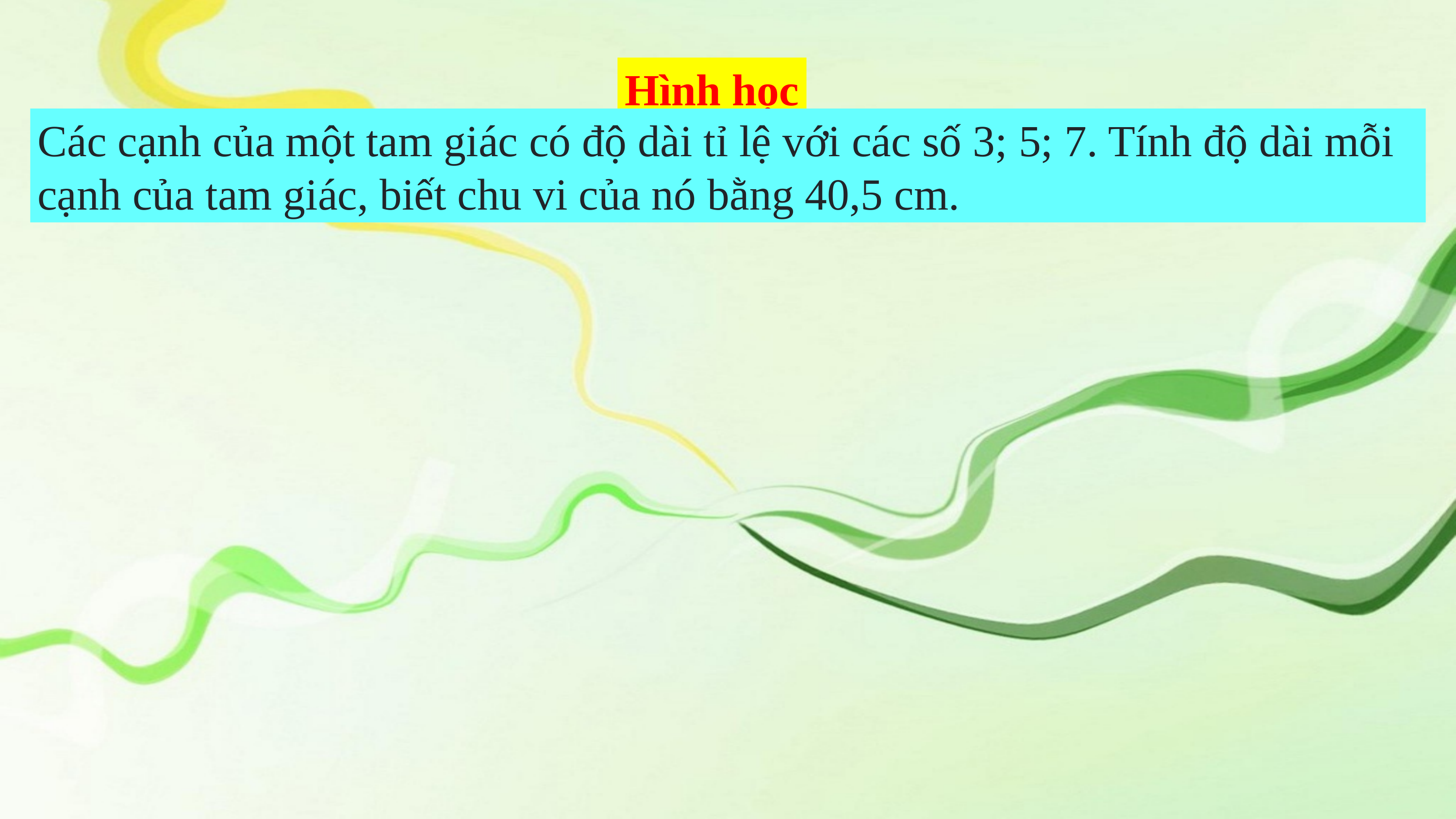

Hình học
Các cạnh của một tam giác có độ dài tỉ lệ với các số 3; 5; 7. Tính độ dài mỗi cạnh của tam giác, biết chu vi của nó bằng 40,5 cm.